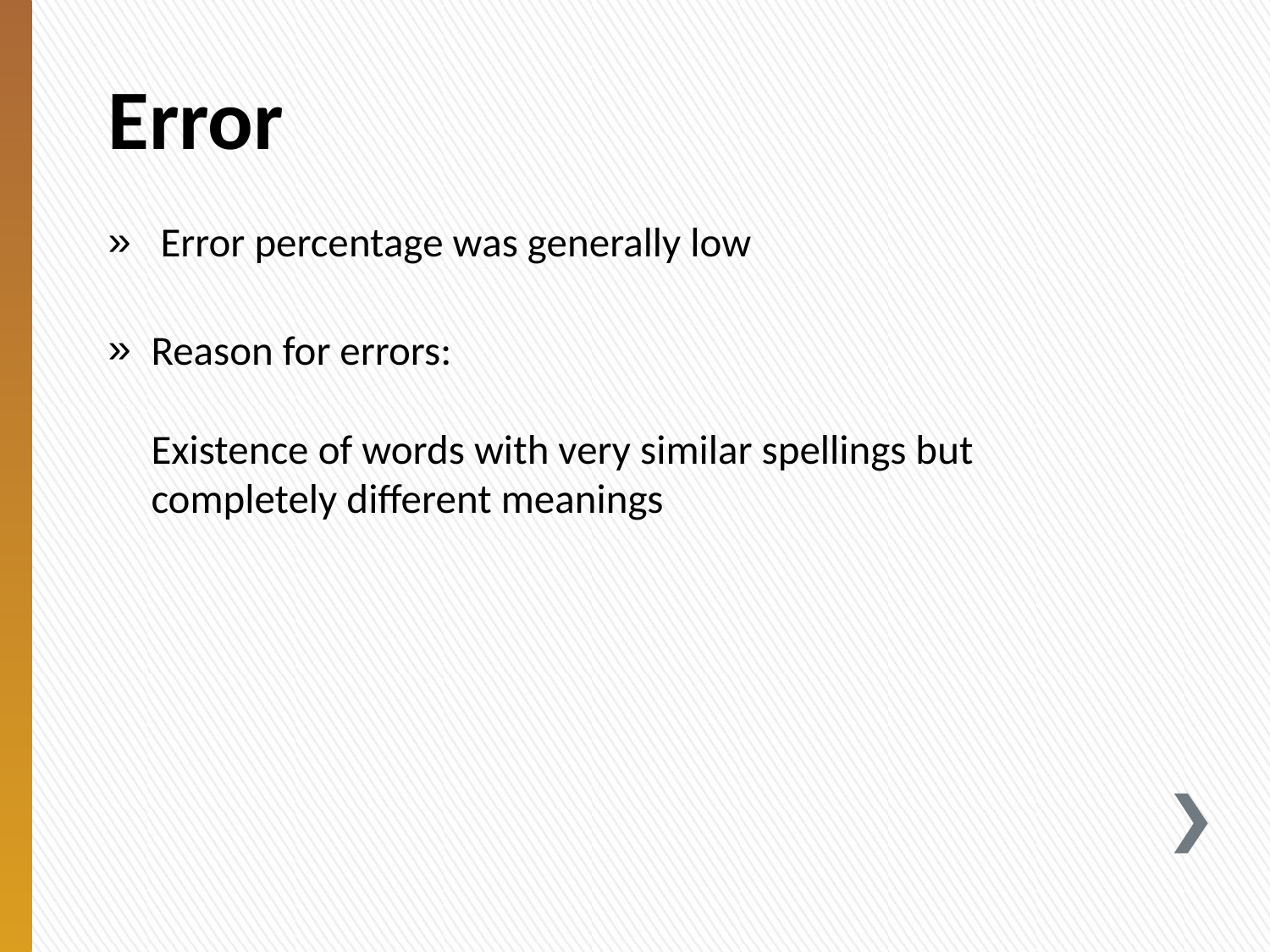

# Error
 Error percentage was generally low
Reason for errors:
Existence of words with very similar spellings but completely different meanings